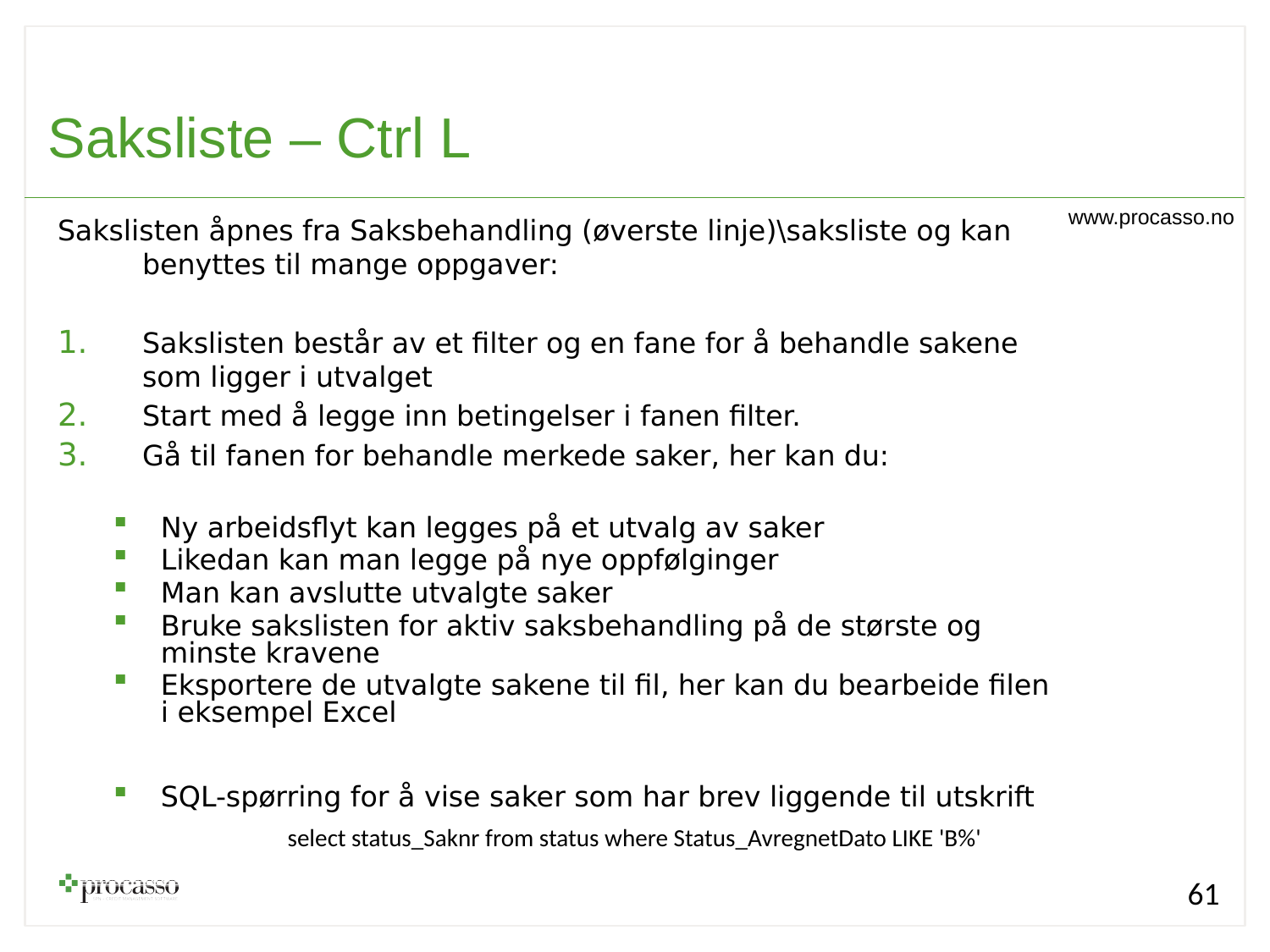

Saksliste – Ctrl L
Sakslisten åpnes fra Saksbehandling (øverste linje)\saksliste og kan benyttes til mange oppgaver:

Sakslisten består av et filter og en fane for å behandle sakene som ligger i utvalget
Start med å legge inn betingelser i fanen filter.
Gå til fanen for behandle merkede saker, her kan du:

Ny arbeidsflyt kan legges på et utvalg av saker
Likedan kan man legge på nye oppfølginger
Man kan avslutte utvalgte saker
Bruke sakslisten for aktiv saksbehandling på de største og minste kravene
Eksportere de utvalgte sakene til fil, her kan du bearbeide filen i eksempel Excel

SQL-spørring for å vise saker som har brev liggende til utskrift

select status_Saknr from status where Status_AvregnetDato LIKE 'B%'
61